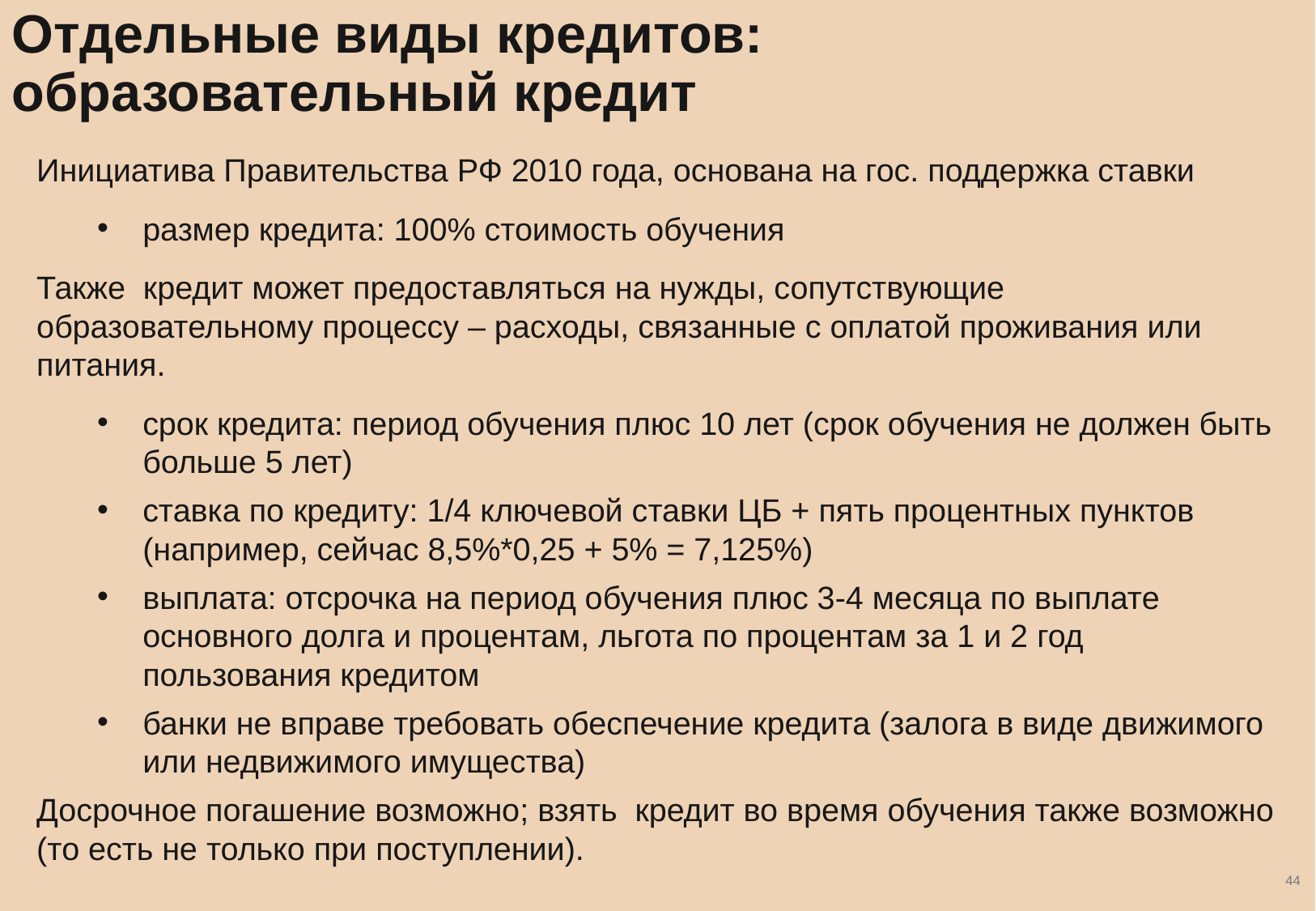

Отдельные виды кредитов:
образовательный кредит
Инициатива Правительства РФ 2010 года, основана на гос. поддержка ставки
размер кредита: 100% стоимость обучения
Также  кредит может предоставляться на нужды, сопутствующие образовательному процессу – расходы, связанные с оплатой проживания или питания.
срок кредита: период обучения плюс 10 лет (срок обучения не должен быть больше 5 лет)
ставка по кредиту: 1/4 ключевой ставки ЦБ + пять процентных пунктов (например, сейчас 8,5%*0,25 + 5% = 7,125%)
выплата: отсрочка на период обучения плюс 3-4 месяца по выплате основного долга и процентам, льгота по процентам за 1 и 2 год пользования кредитом
банки не вправе требовать обеспечение кредита (залога в виде движимого или недвижимого имущества)
Досрочное погашение возможно; взять  кредит во время обучения также возможно (то есть не только при поступлении).
44